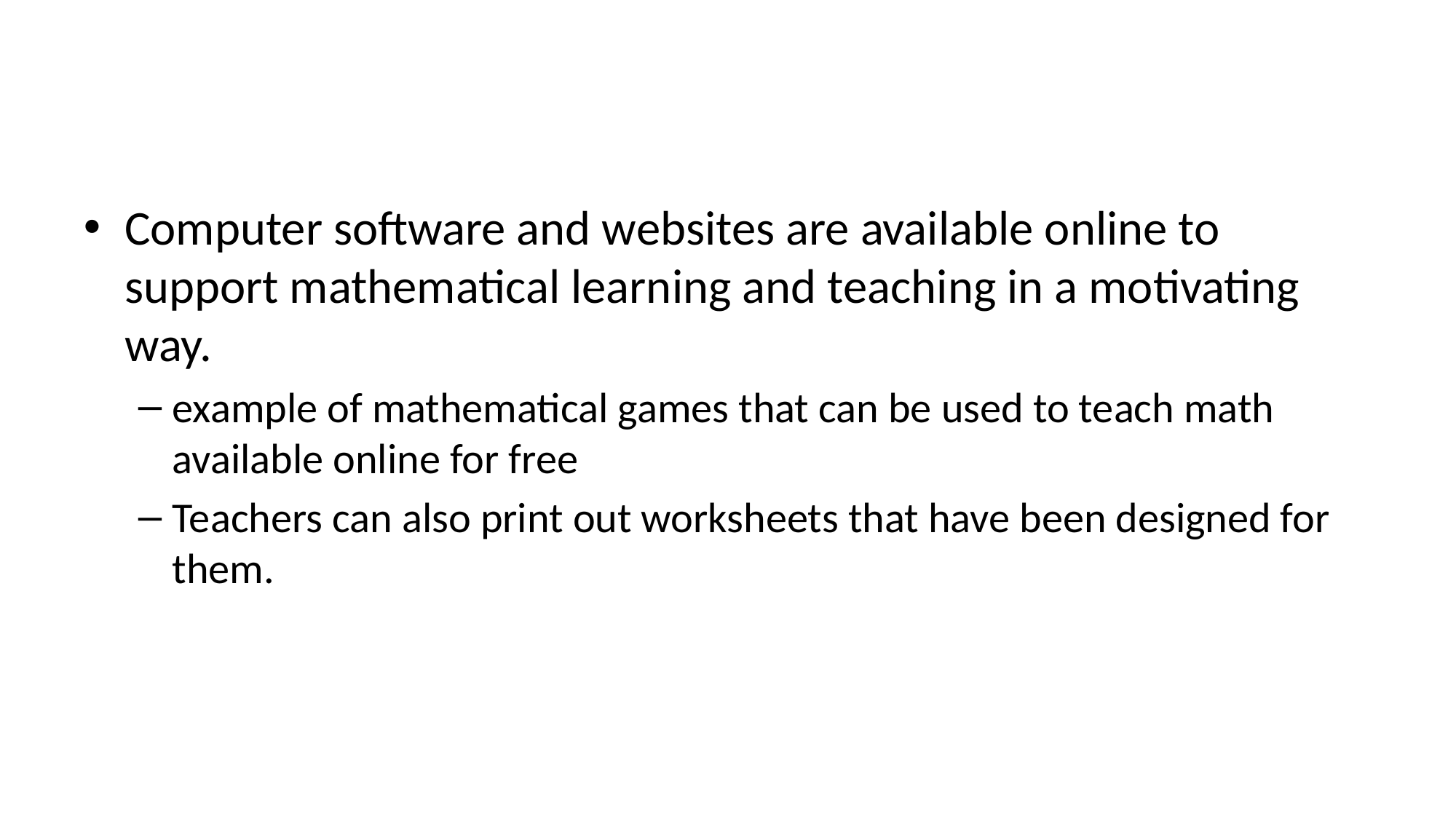

#
Computer software and websites are available online to support mathematical learning and teaching in a motivating way.
example of mathematical games that can be used to teach math available online for free
Teachers can also print out worksheets that have been designed for them.